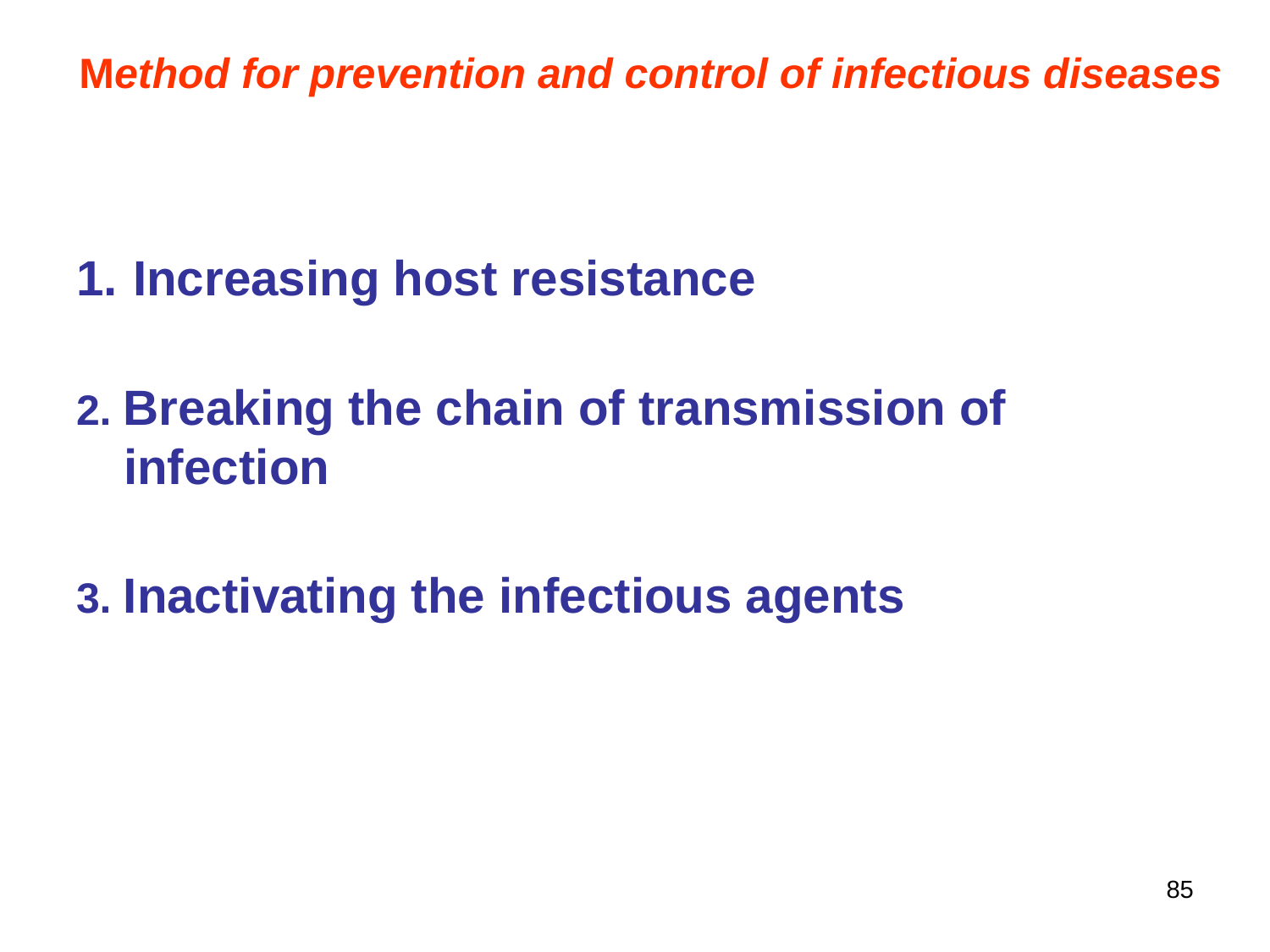

Method for prevention and control of infectious diseases
1. Increasing host resistance

2. Breaking the chain of transmission of infection

3. Inactivating the infectious agents
85